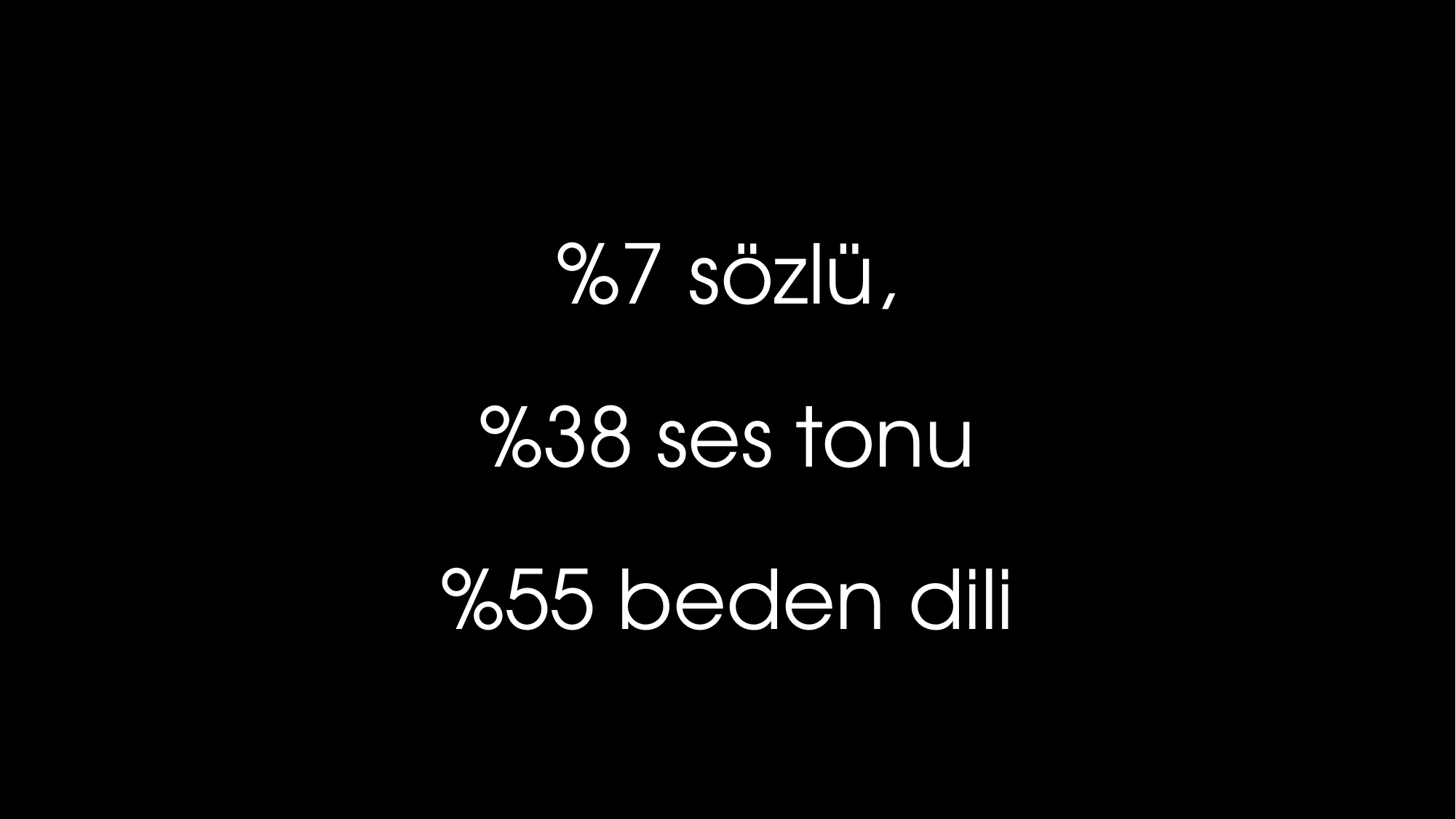

%7 sözlü,
%38 ses tonu
%55 beden dili